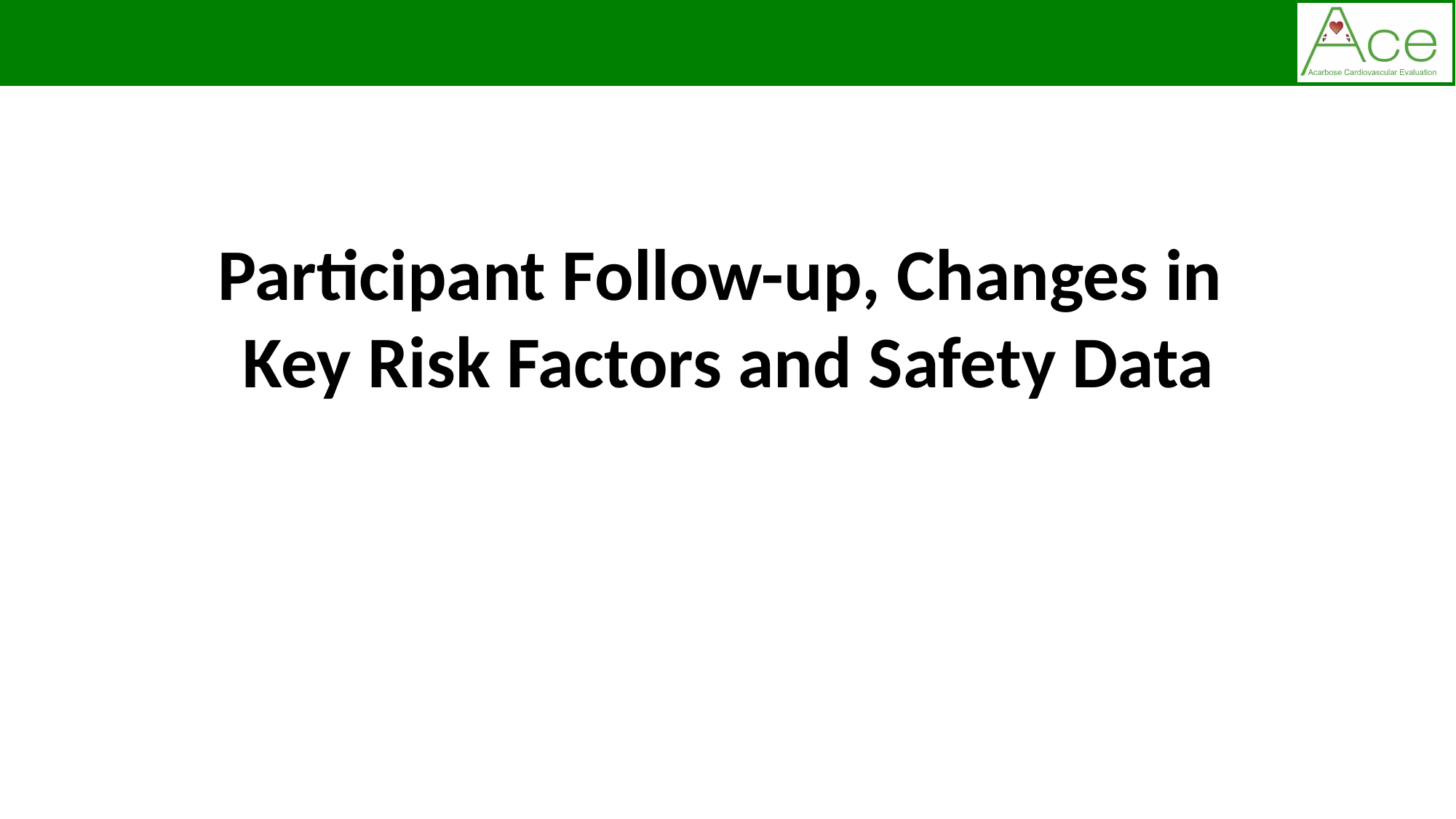

Participant Follow-up, Changes in
Key Risk Factors and Safety Data